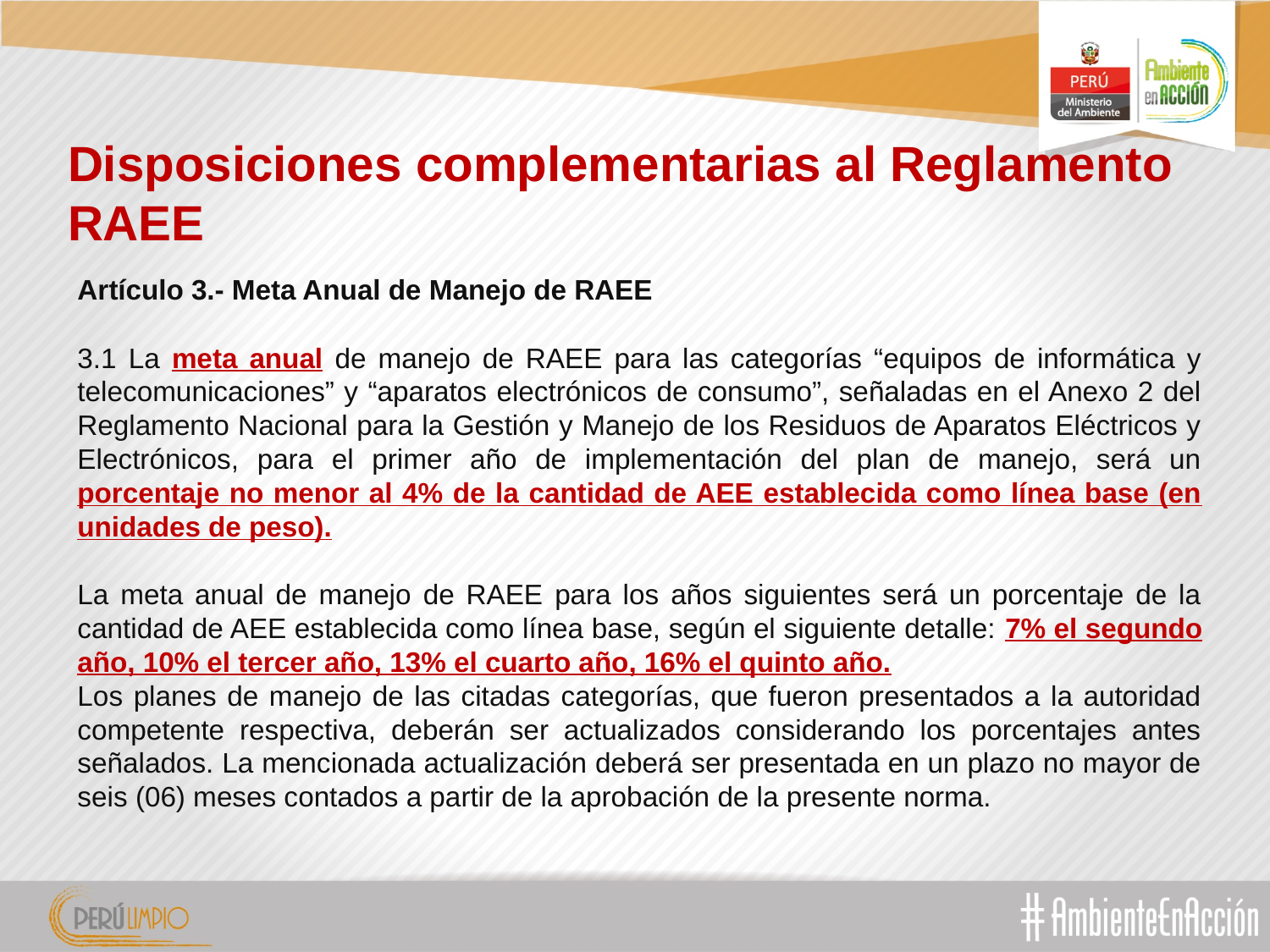

# Disposiciones complementarias al Reglamento RAEE
Artículo 3.- Meta Anual de Manejo de RAEE

3.1 La meta anual de manejo de RAEE para las categorías “equipos de informática y telecomunicaciones” y “aparatos electrónicos de consumo”, señaladas en el Anexo 2 del Reglamento Nacional para la Gestión y Manejo de los Residuos de Aparatos Eléctricos y Electrónicos, para el primer año de implementación del plan de manejo, será un porcentaje no menor al 4% de la cantidad de AEE establecida como línea base (en unidades de peso).

La meta anual de manejo de RAEE para los años siguientes será un porcentaje de la cantidad de AEE establecida como línea base, según el siguiente detalle: 7% el segundo año, 10% el tercer año, 13% el cuarto año, 16% el quinto año.
Los planes de manejo de las citadas categorías, que fueron presentados a la autoridad competente respectiva, deberán ser actualizados considerando los porcentajes antes señalados. La mencionada actualización deberá ser presentada en un plazo no mayor de seis (06) meses contados a partir de la aprobación de la presente norma.